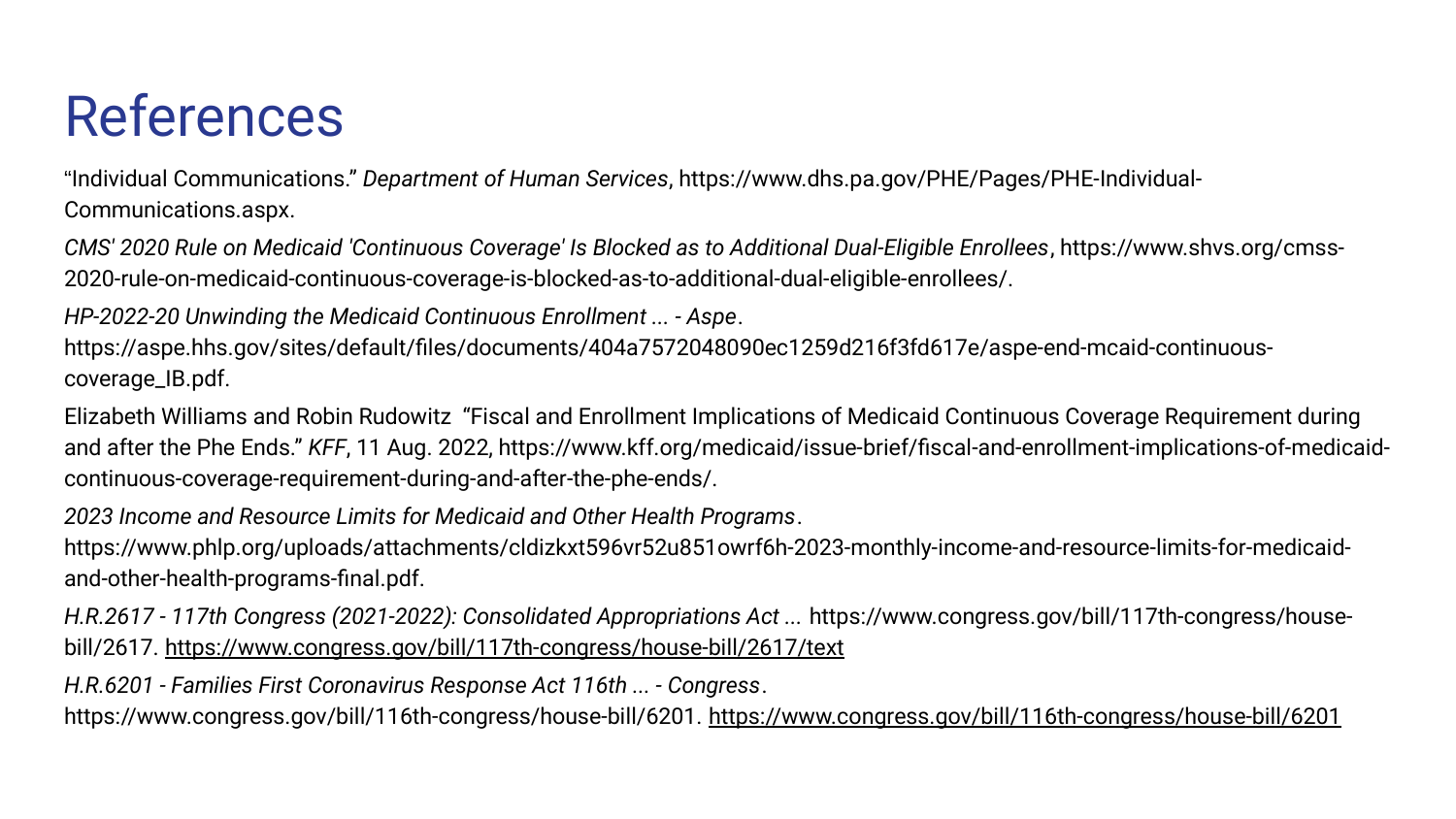

# References
“Individual Communications.” Department of Human Services, https://www.dhs.pa.gov/PHE/Pages/PHE-Individual-Communications.aspx.
CMS' 2020 Rule on Medicaid 'Continuous Coverage' Is Blocked as to Additional Dual-Eligible Enrollees, https://www.shvs.org/cmss-2020-rule-on-medicaid-continuous-coverage-is-blocked-as-to-additional-dual-eligible-enrollees/.
HP-2022-20 Unwinding the Medicaid Continuous Enrollment ... - Aspe. https://aspe.hhs.gov/sites/default/files/documents/404a7572048090ec1259d216f3fd617e/aspe-end-mcaid-continuous-coverage_IB.pdf.
Elizabeth Williams and Robin Rudowitz  “Fiscal and Enrollment Implications of Medicaid Continuous Coverage Requirement during and after the Phe Ends.” KFF, 11 Aug. 2022, https://www.kff.org/medicaid/issue-brief/fiscal-and-enrollment-implications-of-medicaid-continuous-coverage-requirement-during-and-after-the-phe-ends/.
2023 Income and Resource Limits for Medicaid and Other Health Programs. https://www.phlp.org/uploads/attachments/cldizkxt596vr52u851owrf6h-2023-monthly-income-and-resource-limits-for-medicaid-and-other-health-programs-final.pdf.
H.R.2617 - 117th Congress (2021-2022): Consolidated Appropriations Act ... https://www.congress.gov/bill/117th-congress/house-bill/2617. https://www.congress.gov/bill/117th-congress/house-bill/2617/text
H.R.6201 - Families First Coronavirus Response Act 116th ... - Congress. https://www.congress.gov/bill/116th-congress/house-bill/6201. https://www.congress.gov/bill/116th-congress/house-bill/6201